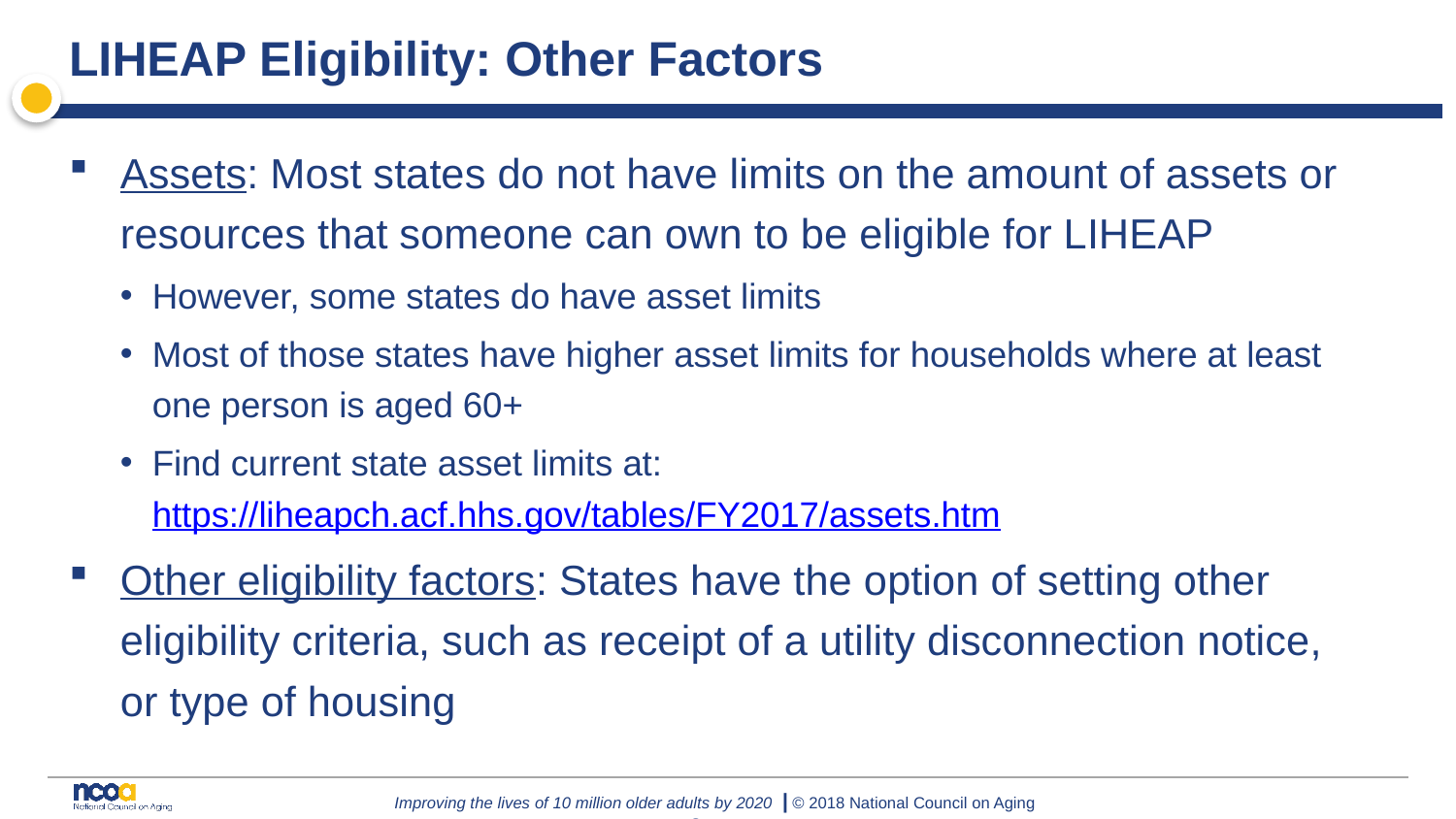

# LIHEAP Eligibility: Other Factors
Assets: Most states do not have limits on the amount of assets or resources that someone can own to be eligible for LIHEAP
However, some states do have asset limits
Most of those states have higher asset limits for households where at least one person is aged 60+
Find current state asset limits at: https://liheapch.acf.hhs.gov/tables/FY2017/assets.htm
Other eligibility factors: States have the option of setting other eligibility criteria, such as receipt of a utility disconnection notice, or type of housing